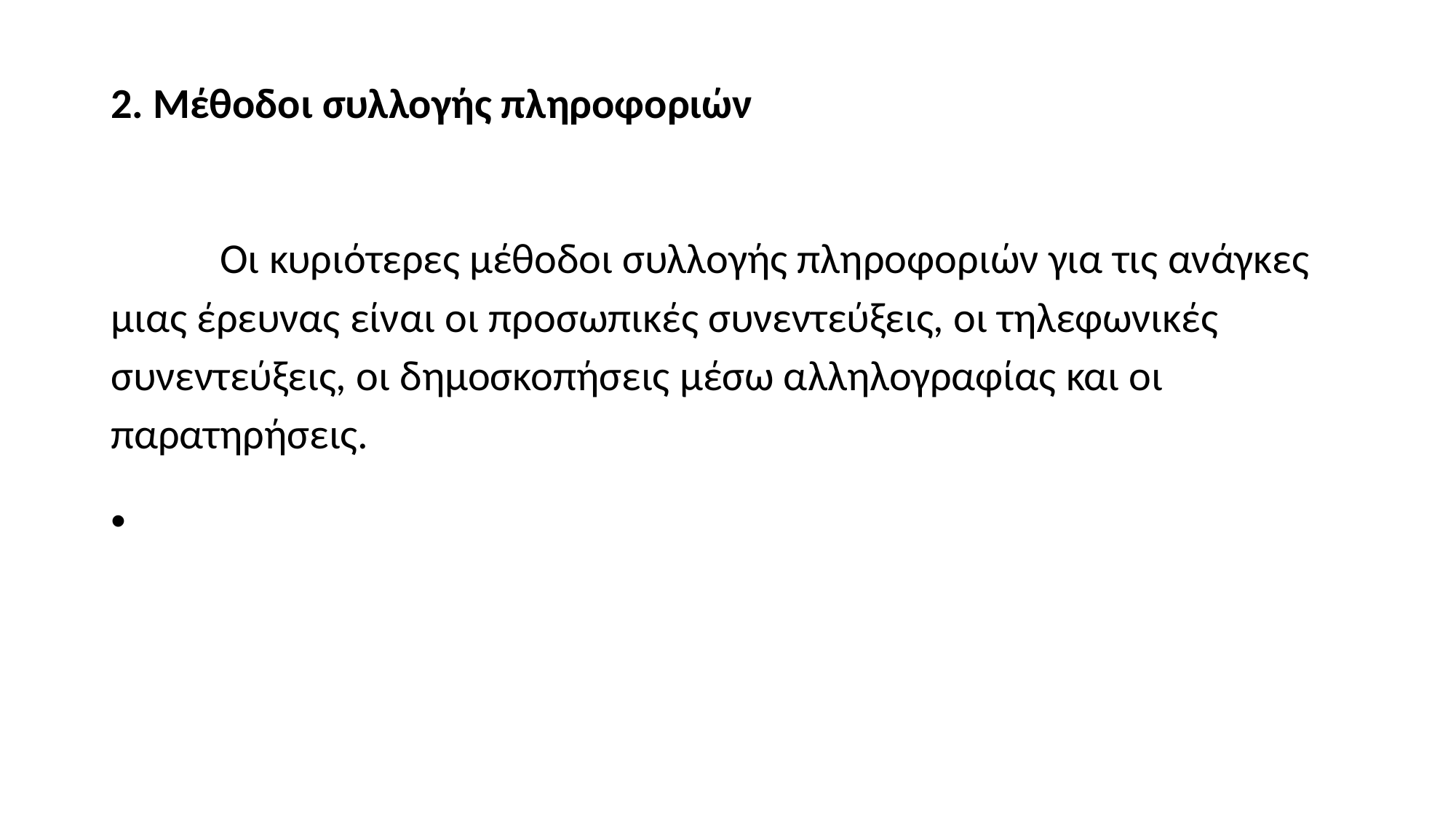

# 2. Μέθοδοι συλλογής πληροφοριών
	Οι κυριότερες μέθοδοι συλλογής πληροφοριών για τις ανάγκες μιας έρευνας είναι οι προσωπικές συνεντεύξεις, οι τηλεφωνικές συνεντεύξεις, οι δημοσκοπήσεις μέσω αλληλογραφίας και οι παρατηρήσεις.